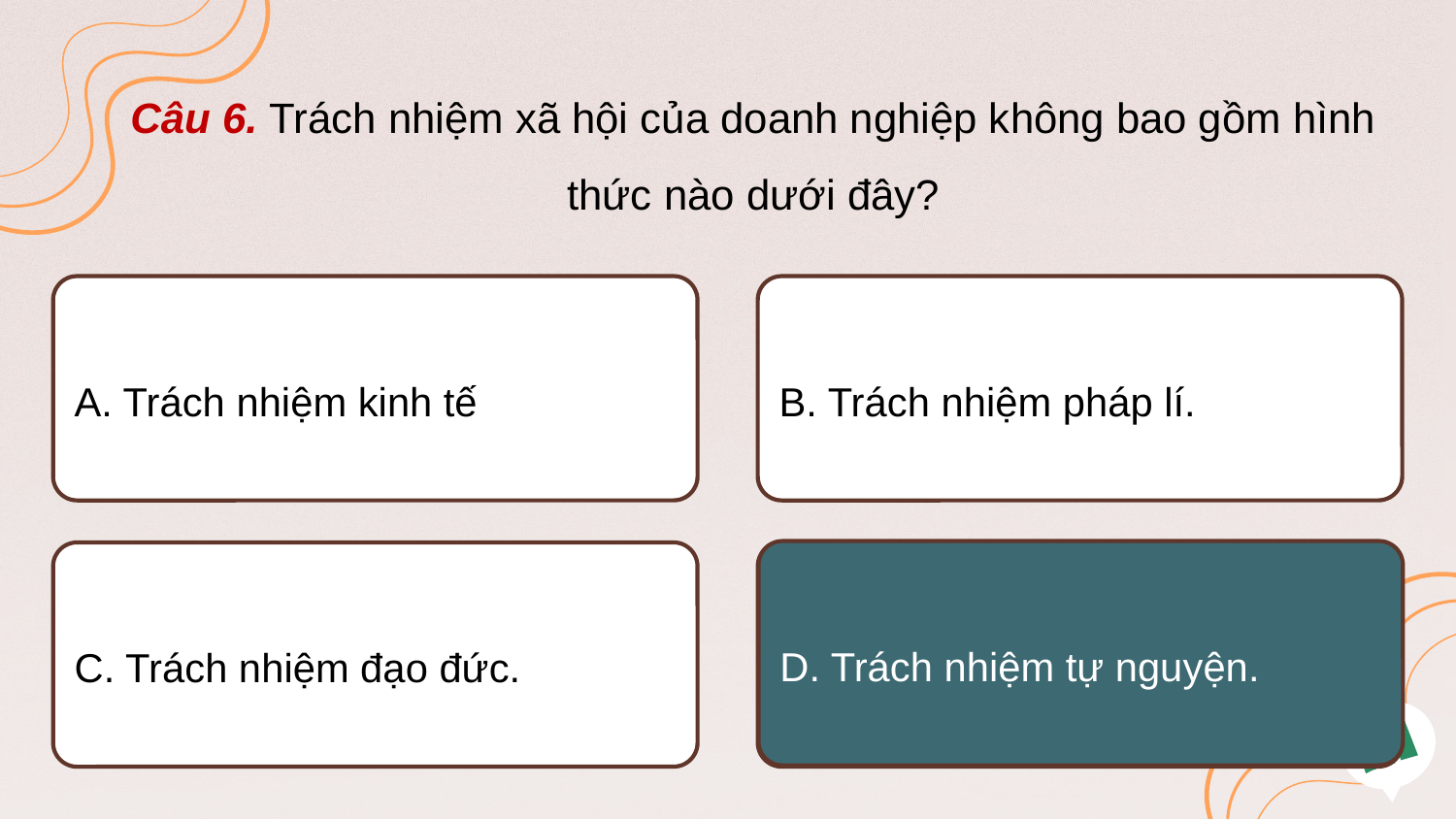

Câu 6. Trách nhiệm xã hội của doanh nghiệp không bao gồm hình thức nào dưới đây?
A. Trách nhiệm kinh tế
B. Trách nhiệm pháp lí.
D. Trách nhiệm tự nguyện.
C. Trách nhiệm đạo đức.
D. Trách nhiệm tự nguyện.